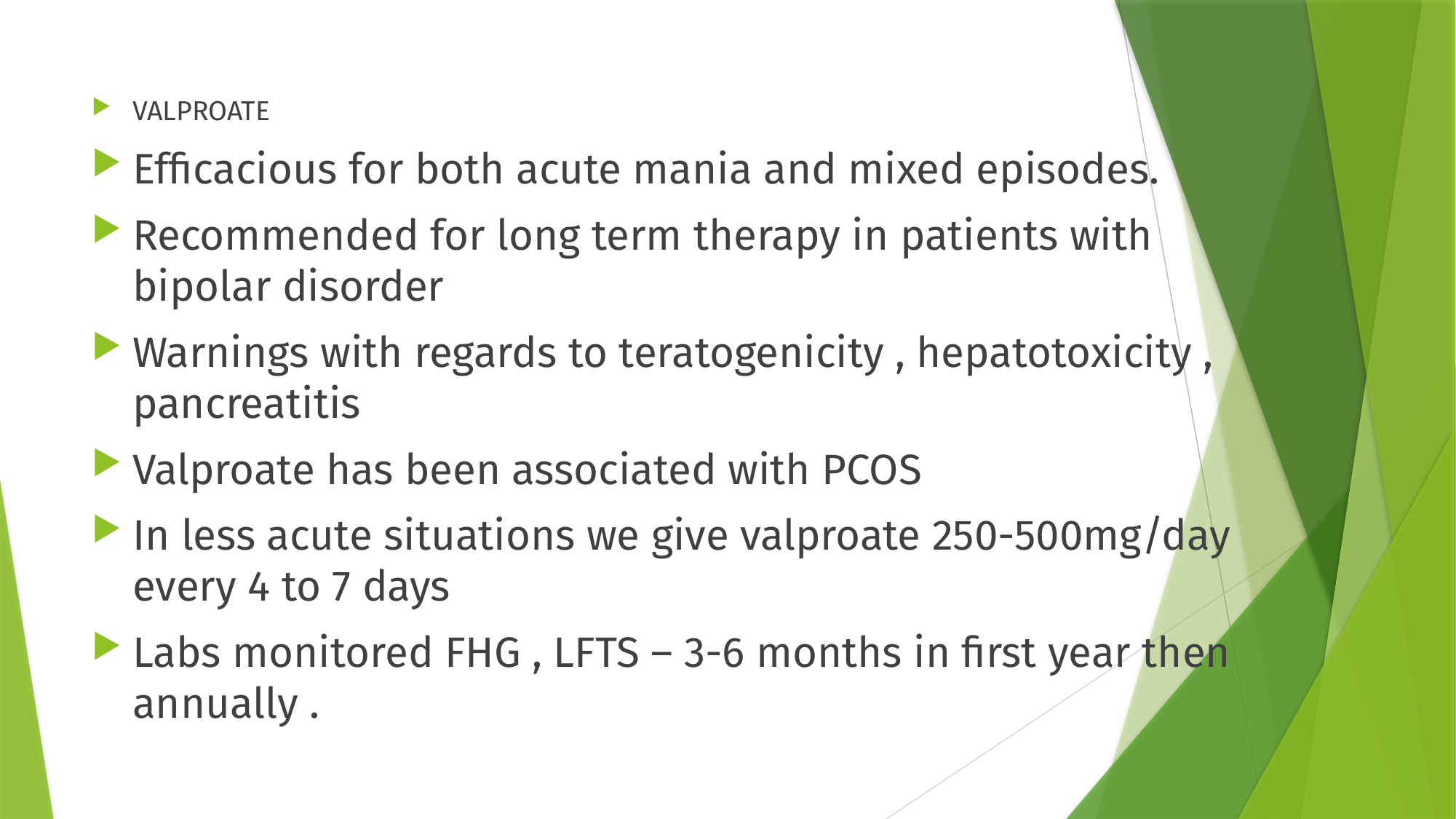

#
VALPROATE
Efficacious for both acute mania and mixed episodes.
Recommended for long term therapy in patients with bipolar disorder
Warnings with regards to teratogenicity , hepatotoxicity , pancreatitis
Valproate has been associated with PCOS
In less acute situations we give valproate 250-500mg/day every 4 to 7 days
Labs monitored FHG , LFTS – 3-6 months in first year then annually .